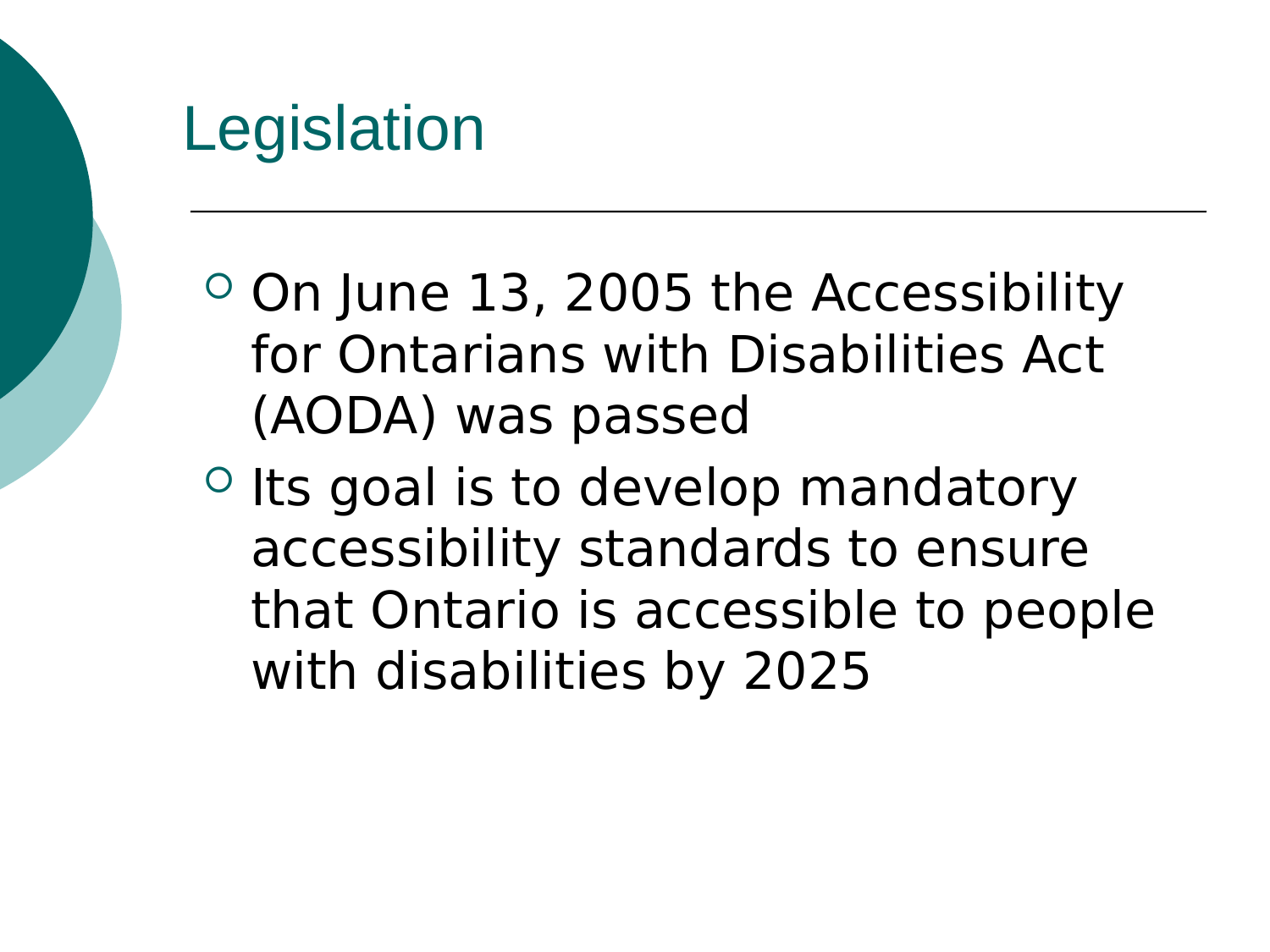

# Legislation
On June 13, 2005 the Accessibility for Ontarians with Disabilities Act (AODA) was passed
Its goal is to develop mandatory accessibility standards to ensure that Ontario is accessible to people with disabilities by 2025